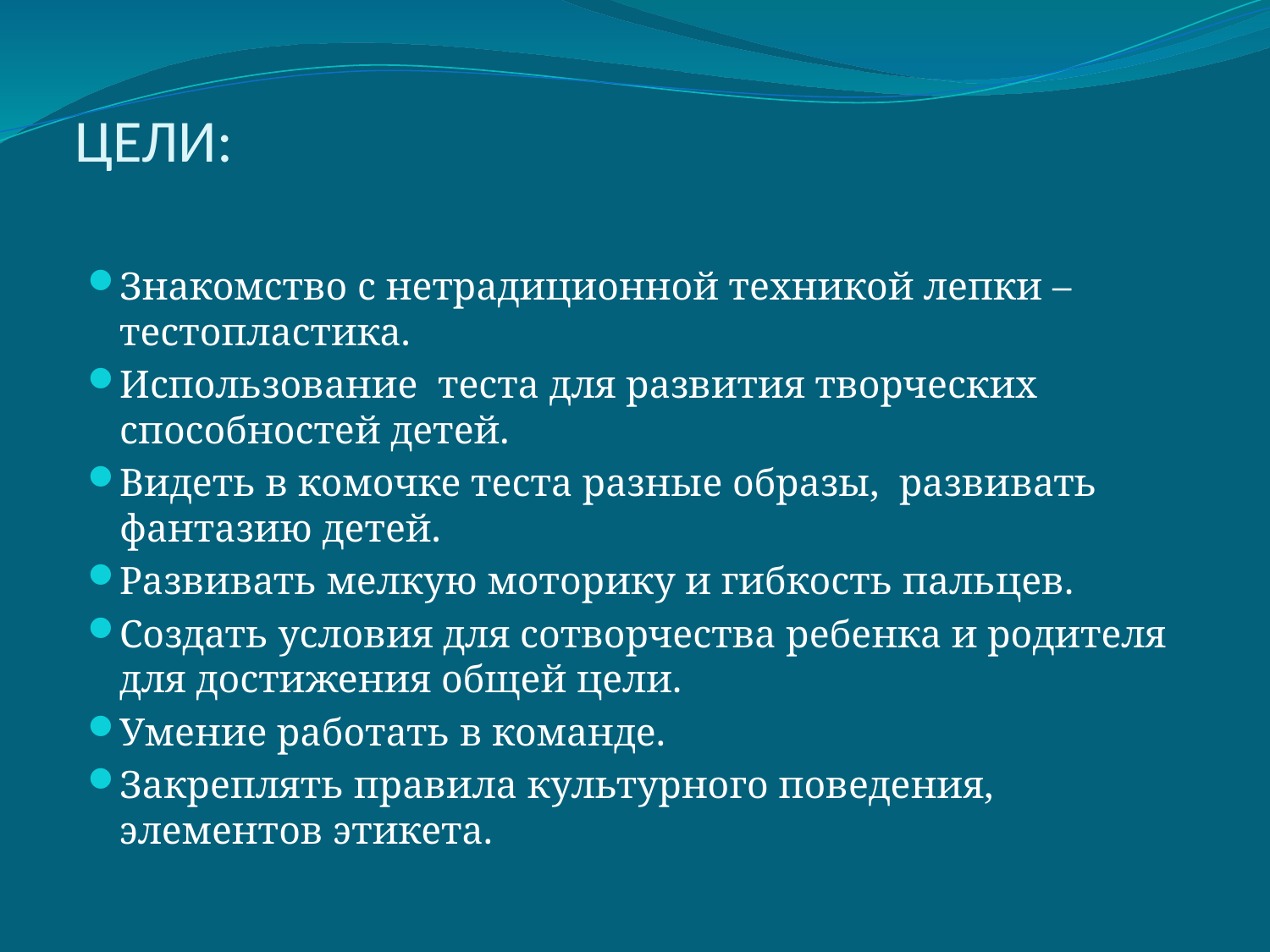

# ЦЕЛИ:
Знакомство с нетрадиционной техникой лепки – тестопластика.
Использование  теста для развития творческих способностей детей.
Видеть в комочке теста разные образы,  развивать  фантазию детей.
Развивать мелкую моторику и гибкость пальцев.
Создать условия для сотворчества ребенка и родителя для достижения общей цели.
Умение работать в команде.
Закреплять правила культурного поведения, элементов этикета.